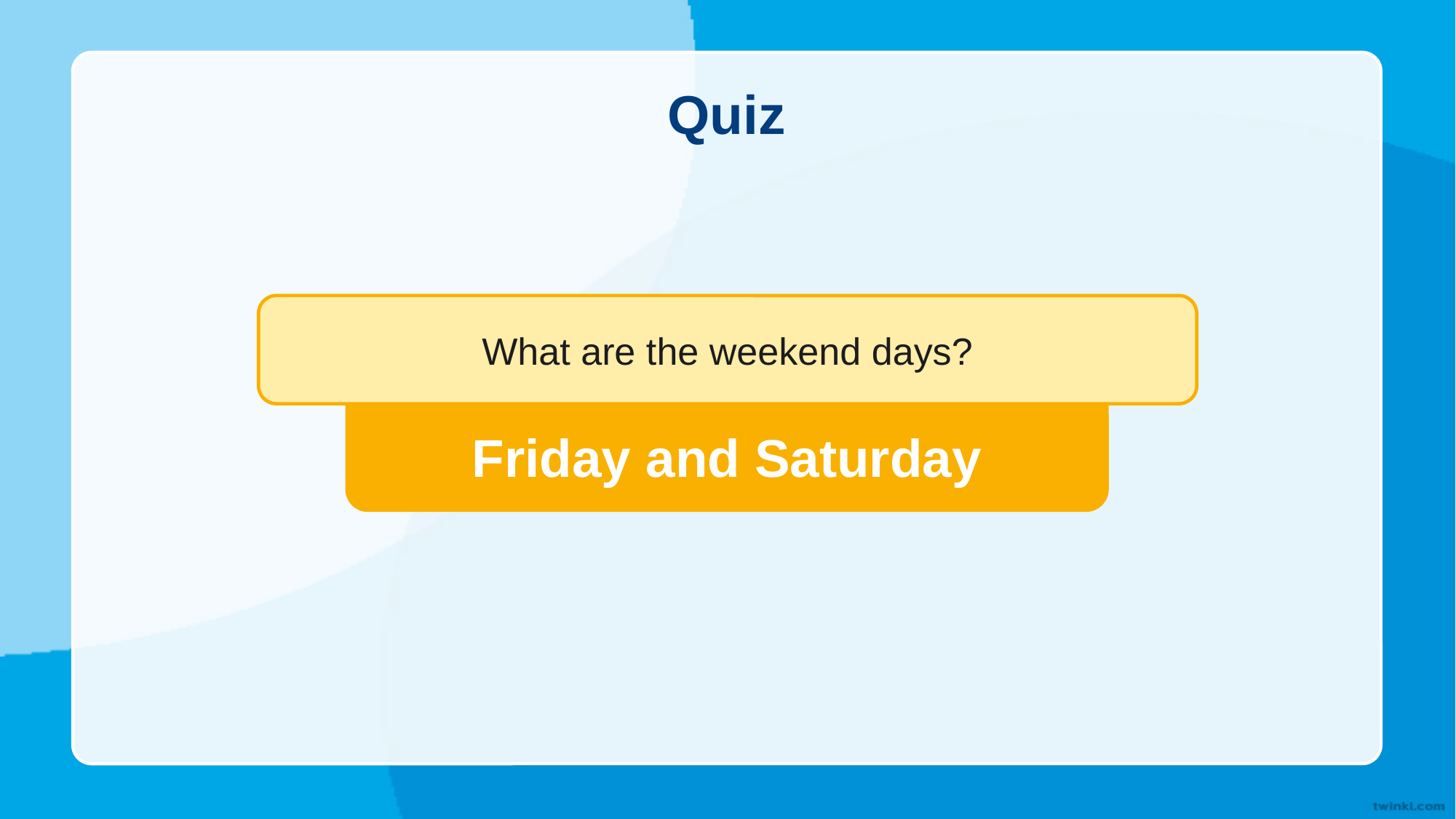

# Quiz
What are the weekend days?
Friday and Saturday